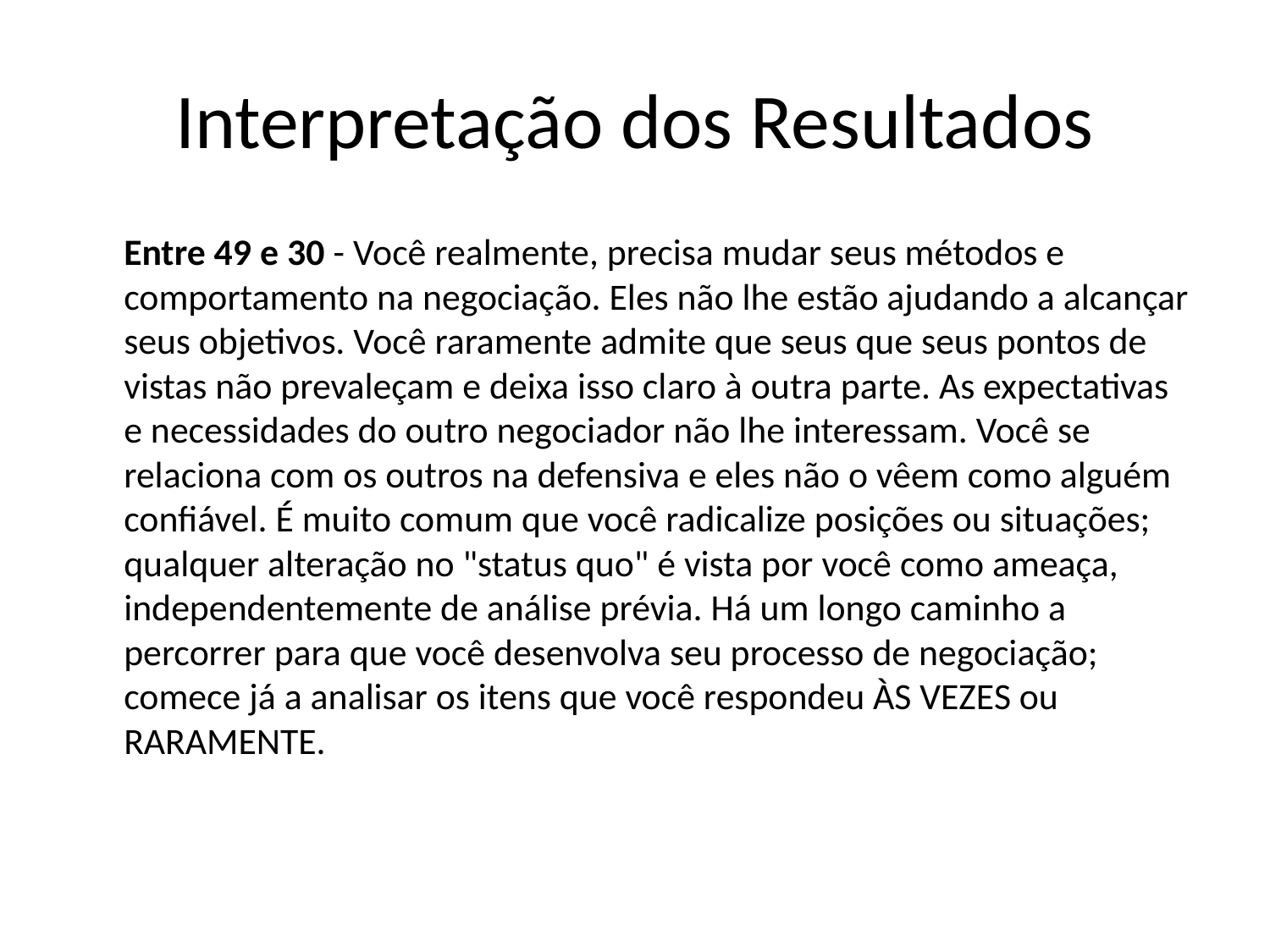

# Interpretação dos Resultados
	Entre 49 e 30 - Você realmente, precisa mudar seus métodos e comportamento na negociação. Eles não lhe estão ajudando a alcançar seus objetivos. Você raramente admite que seus que seus pontos de vistas não prevaleçam e deixa isso claro à outra parte. As expectativas e necessidades do outro negociador não lhe interessam. Você se relaciona com os outros na defensiva e eles não o vêem como alguém confiável. É muito comum que você radicalize posições ou situações; qualquer alteração no "status quo" é vista por você como ameaça, independentemente de análise prévia. Há um longo caminho a percorrer para que você desenvolva seu processo de negociação; comece já a analisar os itens que você respondeu ÀS VEZES ou RARAMENTE.